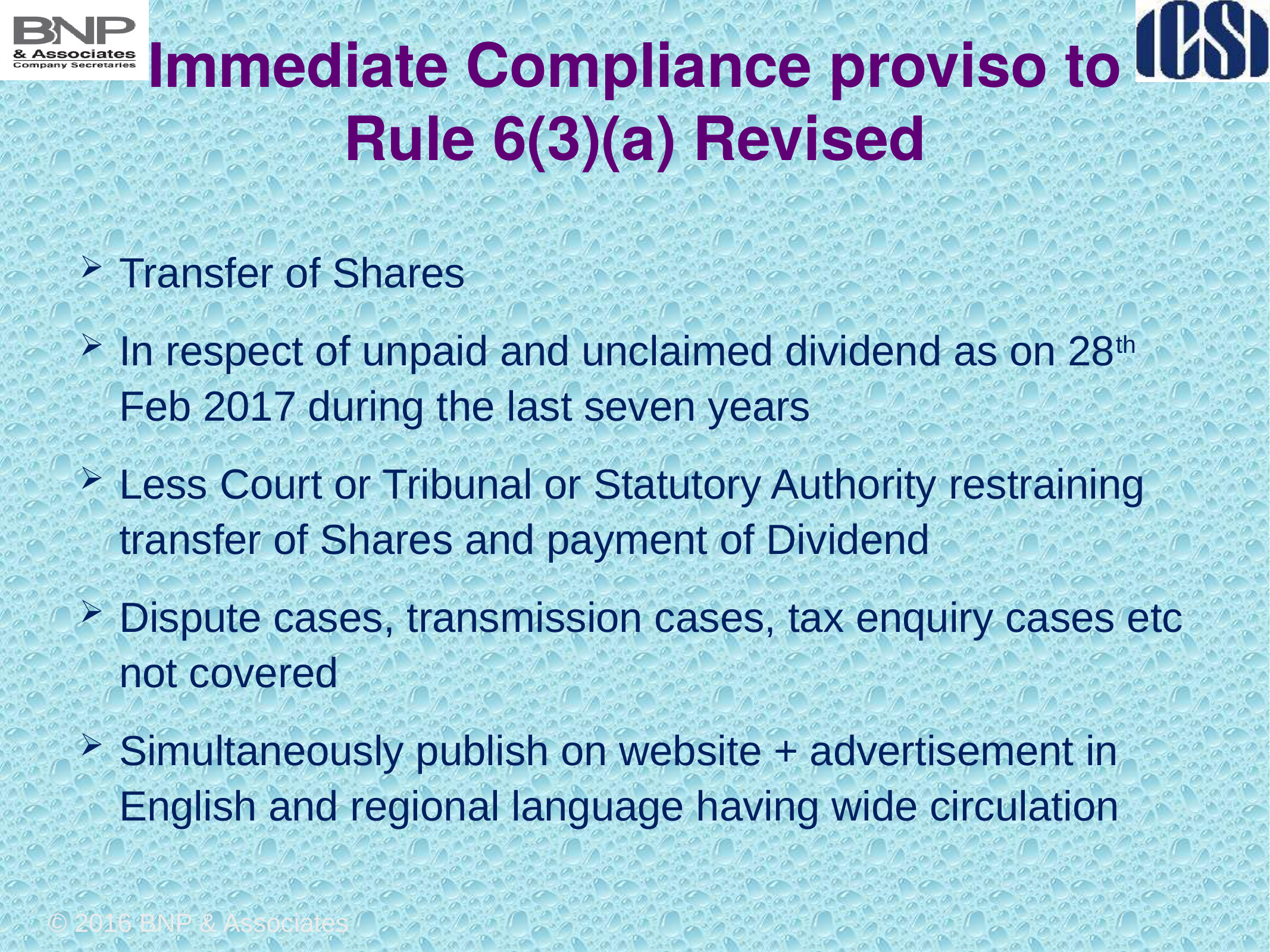

# Immediate Compliance proviso to Rule 6(3)(a) Revised
Transfer of Shares
In respect of unpaid and unclaimed dividend as on 28th Feb 2017 during the last seven years
Less Court or Tribunal or Statutory Authority restraining transfer of Shares and payment of Dividend
Dispute cases, transmission cases, tax enquiry cases etc not covered
Simultaneously publish on website + advertisement in English and regional language having wide circulation